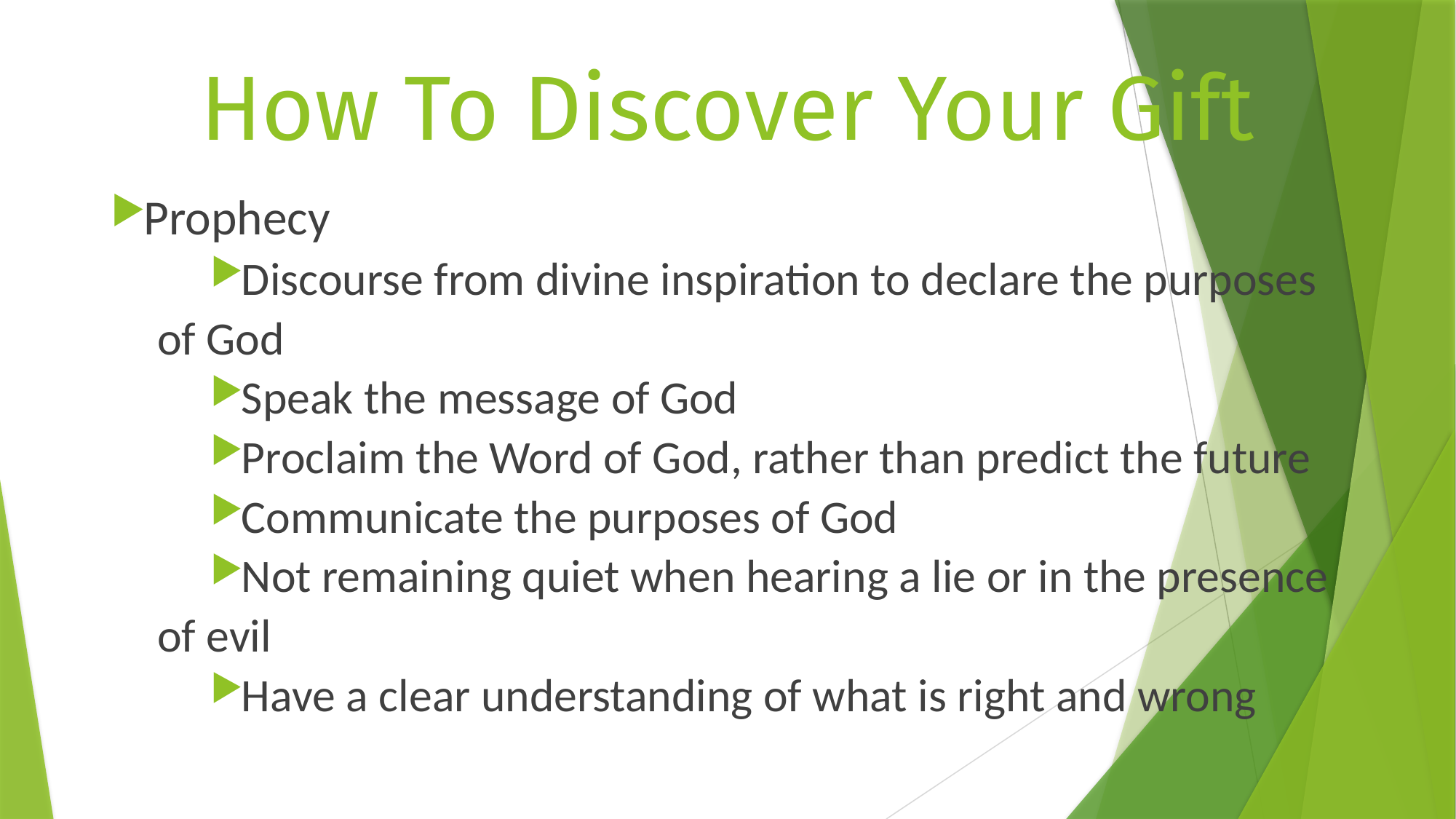

# How To Discover Your Gift
Prophecy
Discourse from divine inspiration to declare the purposes of God
Speak the message of God
Proclaim the Word of God, rather than predict the future
Communicate the purposes of God
Not remaining quiet when hearing a lie or in the presence of evil
Have a clear understanding of what is right and wrong